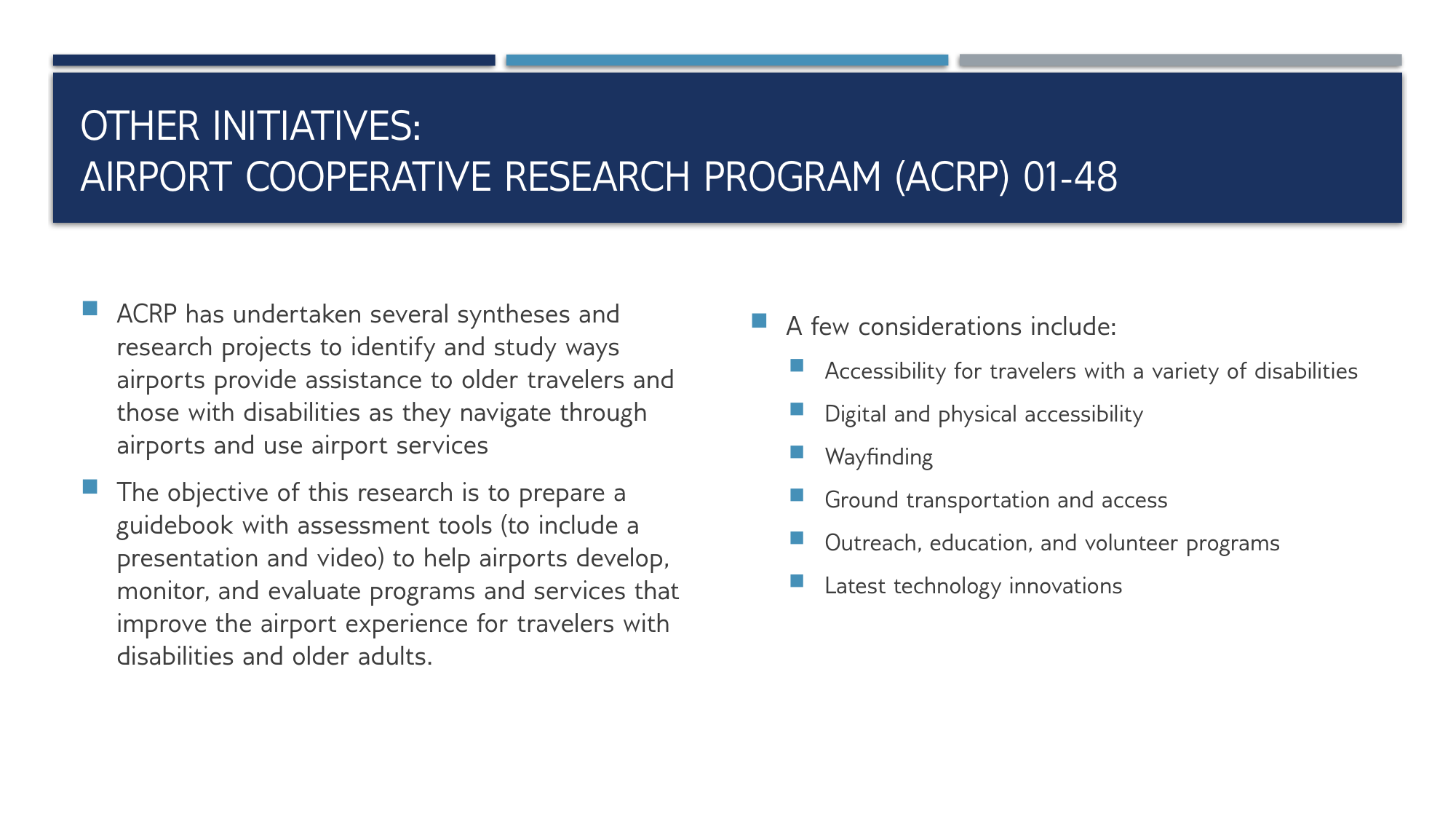

# Other Initiatives: Airport Cooperative Research Program (ACRP) 01-48
ACRP has undertaken several syntheses and research projects to identify and study ways airports provide assistance to older travelers and those with disabilities as they navigate through airports and use airport services
The objective of this research is to prepare a guidebook with assessment tools (to include a presentation and video) to help airports develop, monitor, and evaluate programs and services that improve the airport experience for travelers with disabilities and older adults.
A few considerations include:
Accessibility for travelers with a variety of disabilities
Digital and physical accessibility
Wayfinding
Ground transportation and access
Outreach, education, and volunteer programs
Latest technology innovations